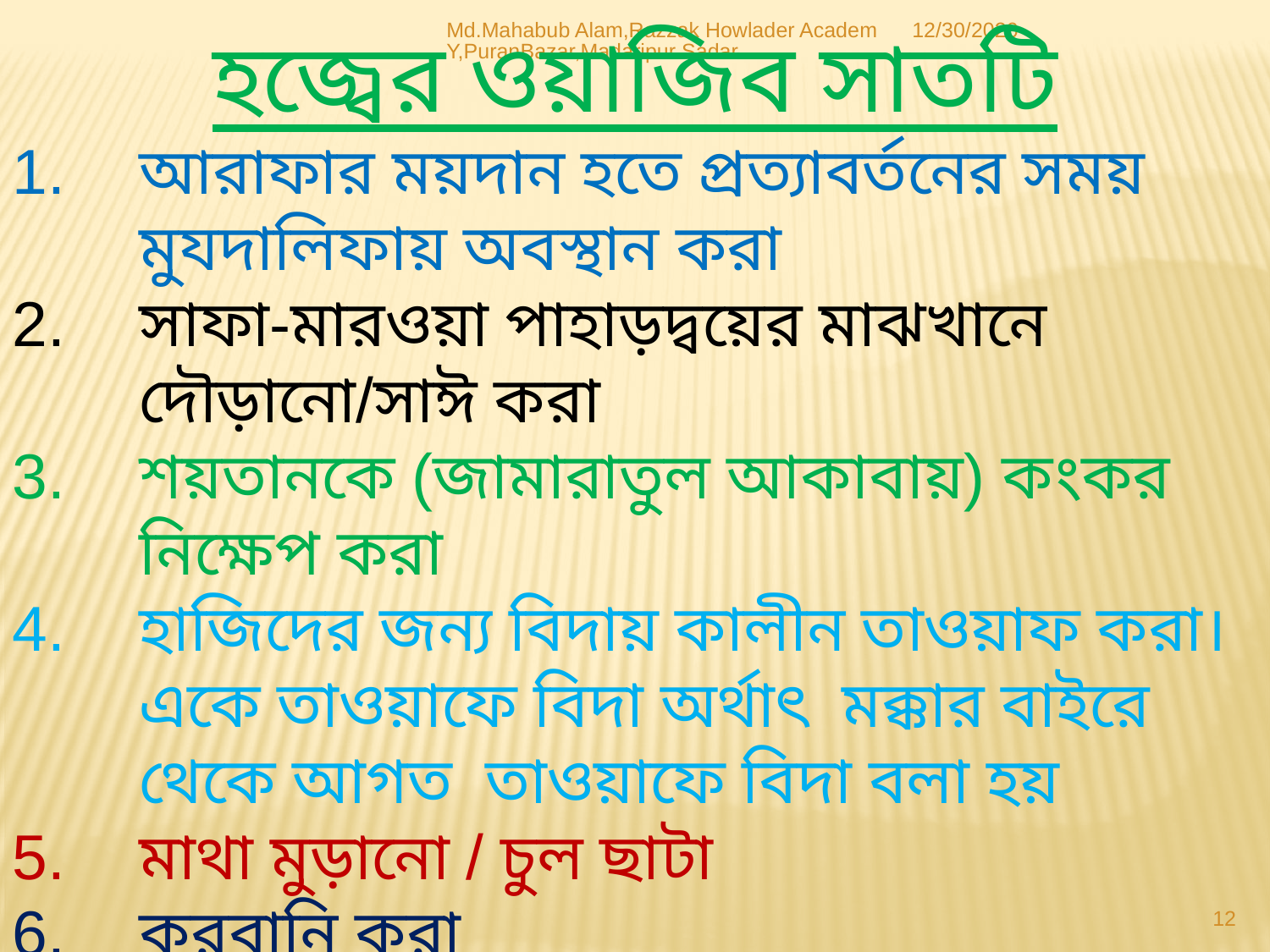

হজ্বের ওয়াজিব সাতটি
আরাফার ময়দান হতে প্রত্যাবর্তনের সময় মুযদালিফায় অবস্থান করা
সাফা-মারওয়া পাহাড়দ্বয়ের মাঝখানে দৌড়ানো/সাঈ করা
শয়তানকে (জামারাতুল আকাবায়) কংকর নিক্ষেপ করা
হাজিদের জন্য বিদায় কালীন তাওয়াফ করা।একে তাওয়াফে বিদা অর্থাৎ  মক্কার বাইরে থেকে আগত  তাওয়াফে বিদা বলা হয়
মাথা মুড়ানো / চুল ছাটা
কুরবানি করা
দম দেওয়া।
Md.Mahabub Alam,Razzak Howlader AcademY,PuranBazar,Madaripur Sadar.
12/30/2020
12